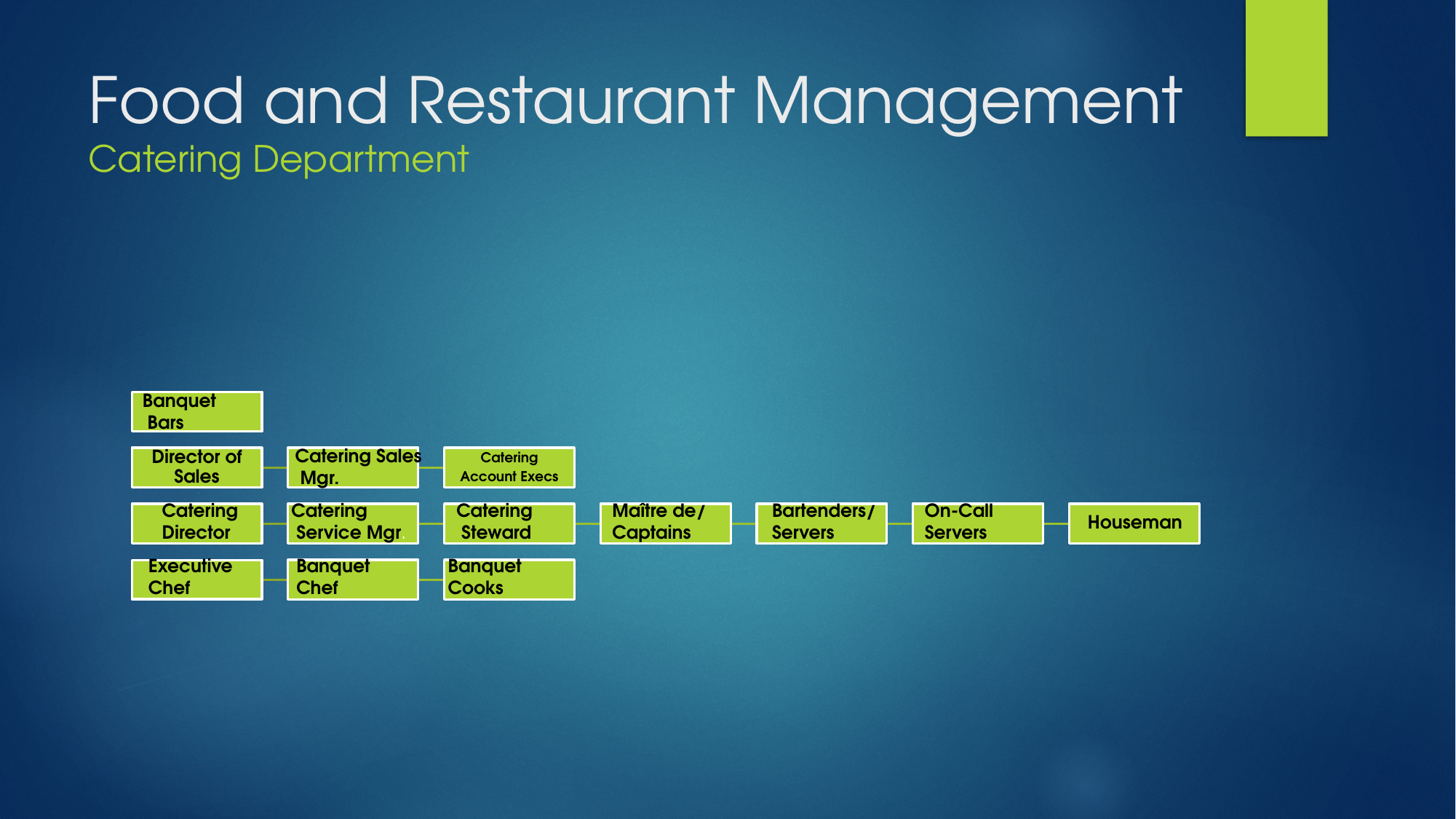

# Food and Restaurant Management Catering Department

Director of Sales

Catering
Account Execs

Banquet
 Bars
Catering Sales
 Mgr.
Catering
Director
Catering
 Service Mgr.
Maître de/
Captains
On-Call
Servers
Catering
 Steward
Bartenders/
Servers
Houseman
Banquet
Chef
Executive
Chef
Banquet
Cooks